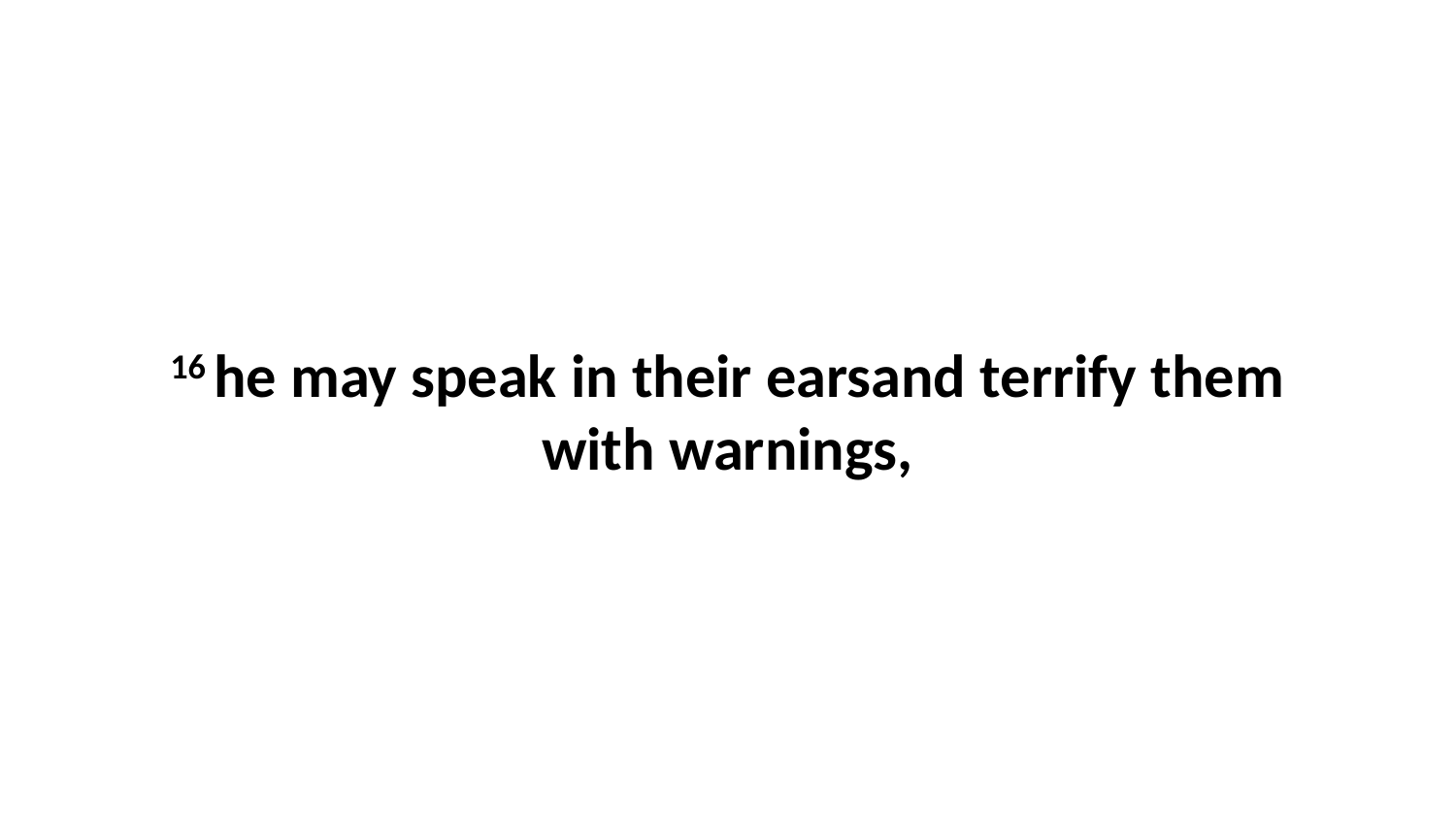

16 he may speak in their earsand terrify them with warnings,